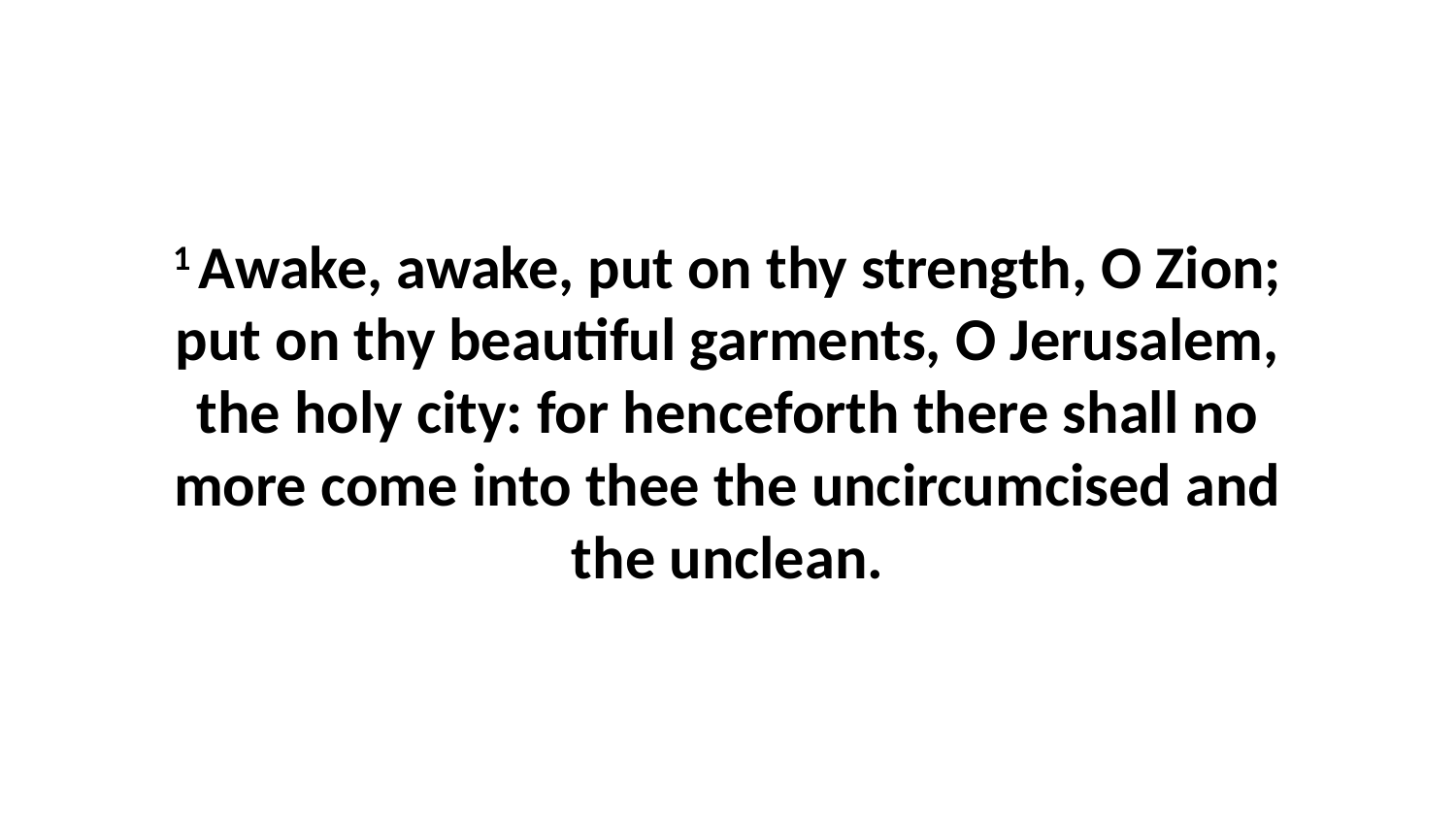

1 Awake, awake, put on thy strength, O Zion; put on thy beautiful garments, O Jerusalem, the holy city: for henceforth there shall no more come into thee the uncircumcised and the unclean.